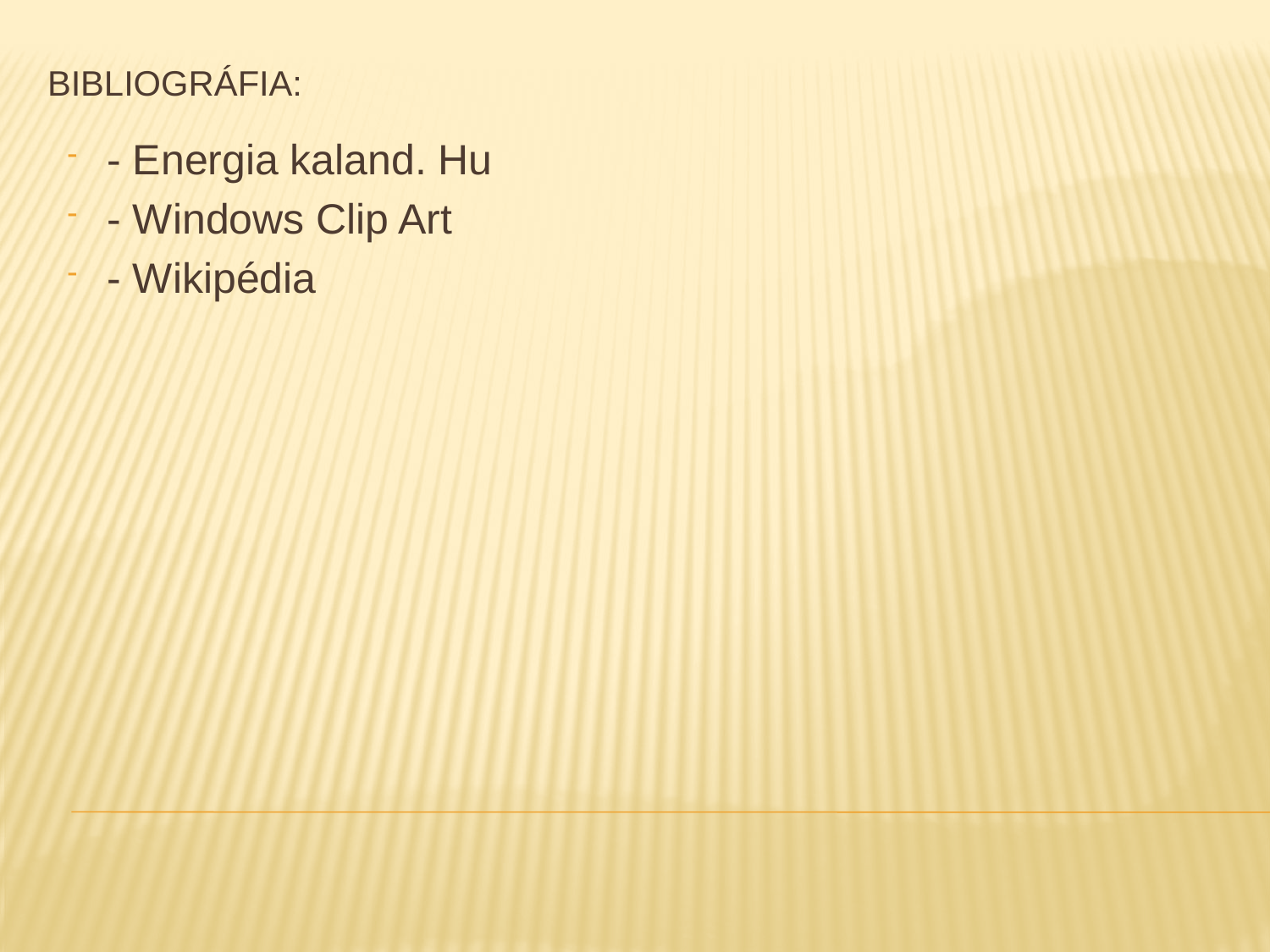

# Bibliográfia:
- Energia kaland. Hu
- Windows Clip Art
- Wikipédia